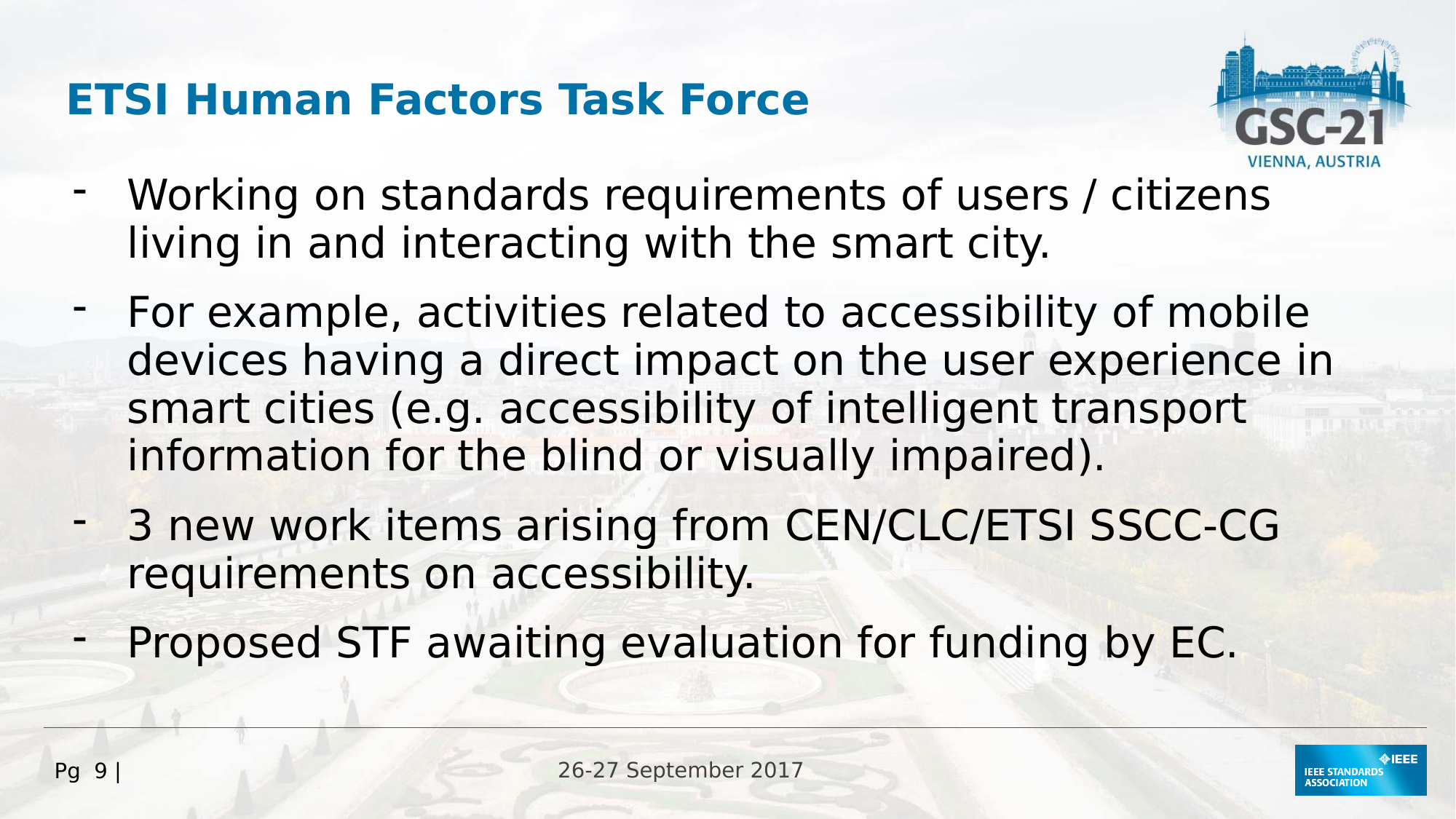

ETSI Human Factors Task Force
Working on standards requirements of users / citizens living in and interacting with the smart city.
For example, activities related to accessibility of mobile devices having a direct impact on the user experience in smart cities (e.g. accessibility of intelligent transport information for the blind or visually impaired).
3 new work items arising from CEN/CLC/ETSI SSCC-CG requirements on accessibility.
Proposed STF awaiting evaluation for funding by EC.
Pg  9 |